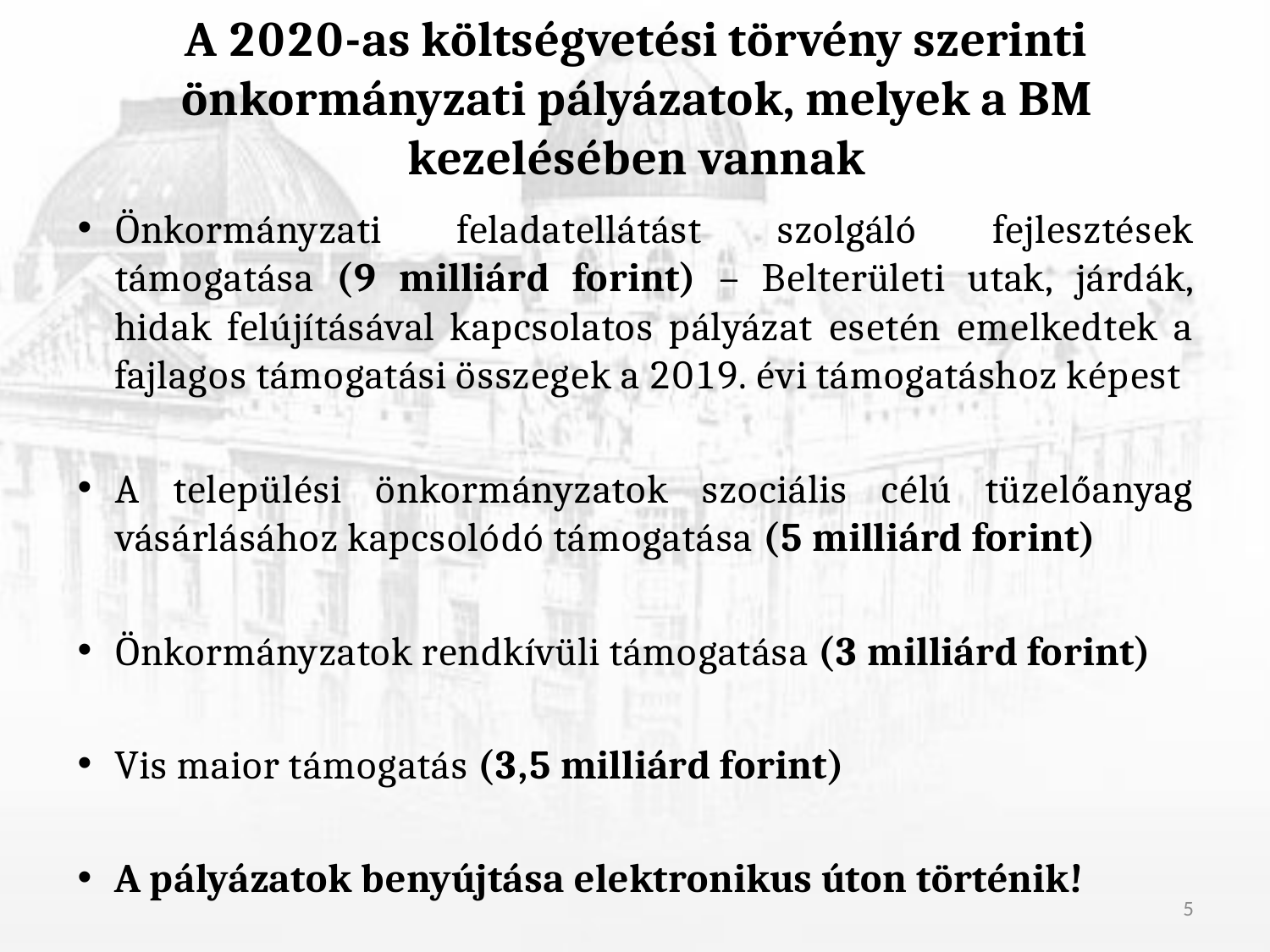

# A 2020-as költségvetési törvény szerinti önkormányzati pályázatok, melyek a BM kezelésében vannak
Önkormányzati feladatellátást szolgáló fejlesztések támogatása (9 milliárd forint) – Belterületi utak, járdák, hidak felújításával kapcsolatos pályázat esetén emelkedtek a fajlagos támogatási összegek a 2019. évi támogatáshoz képest

A települési önkormányzatok szociális célú tüzelőanyag vásárlásához kapcsolódó támogatása (5 milliárd forint)

Önkormányzatok rendkívüli támogatása (3 milliárd forint)

Vis maior támogatás (3,5 milliárd forint)

A pályázatok benyújtása elektronikus úton történik!

5